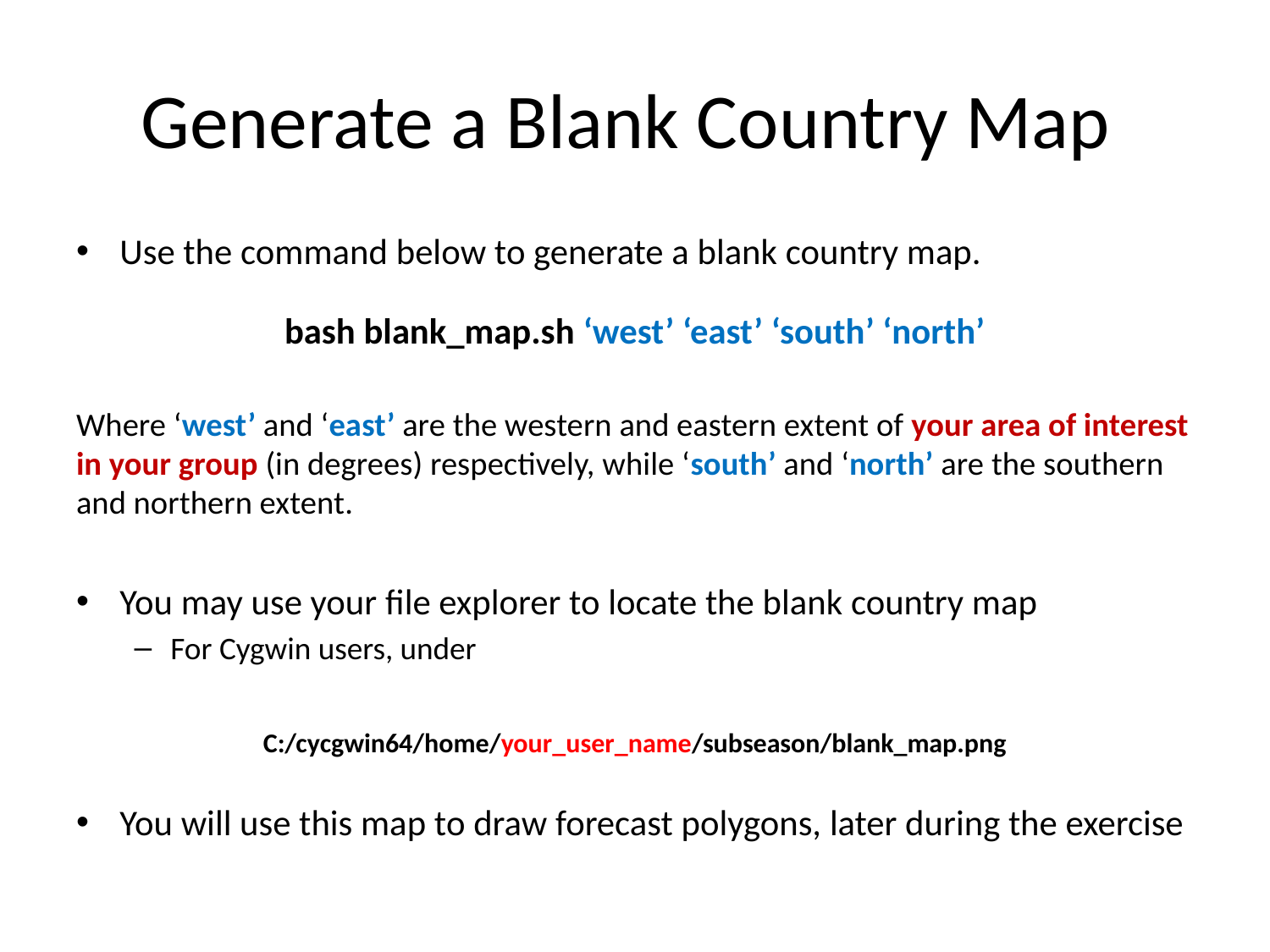

# Generate a Blank Country Map
Use the command below to generate a blank country map.

bash blank_map.sh ‘west’ ‘east’ ‘south’ ‘north’

Where ‘west’ and ‘east’ are the western and eastern extent of your area of interest in your group (in degrees) respectively, while ‘south’ and ‘north’ are the southern and northern extent.

You may use your file explorer to locate the blank country map
For Cygwin users, under

C:/cycgwin64/home/your_user_name/subseason/blank_map.png

You will use this map to draw forecast polygons, later during the exercise